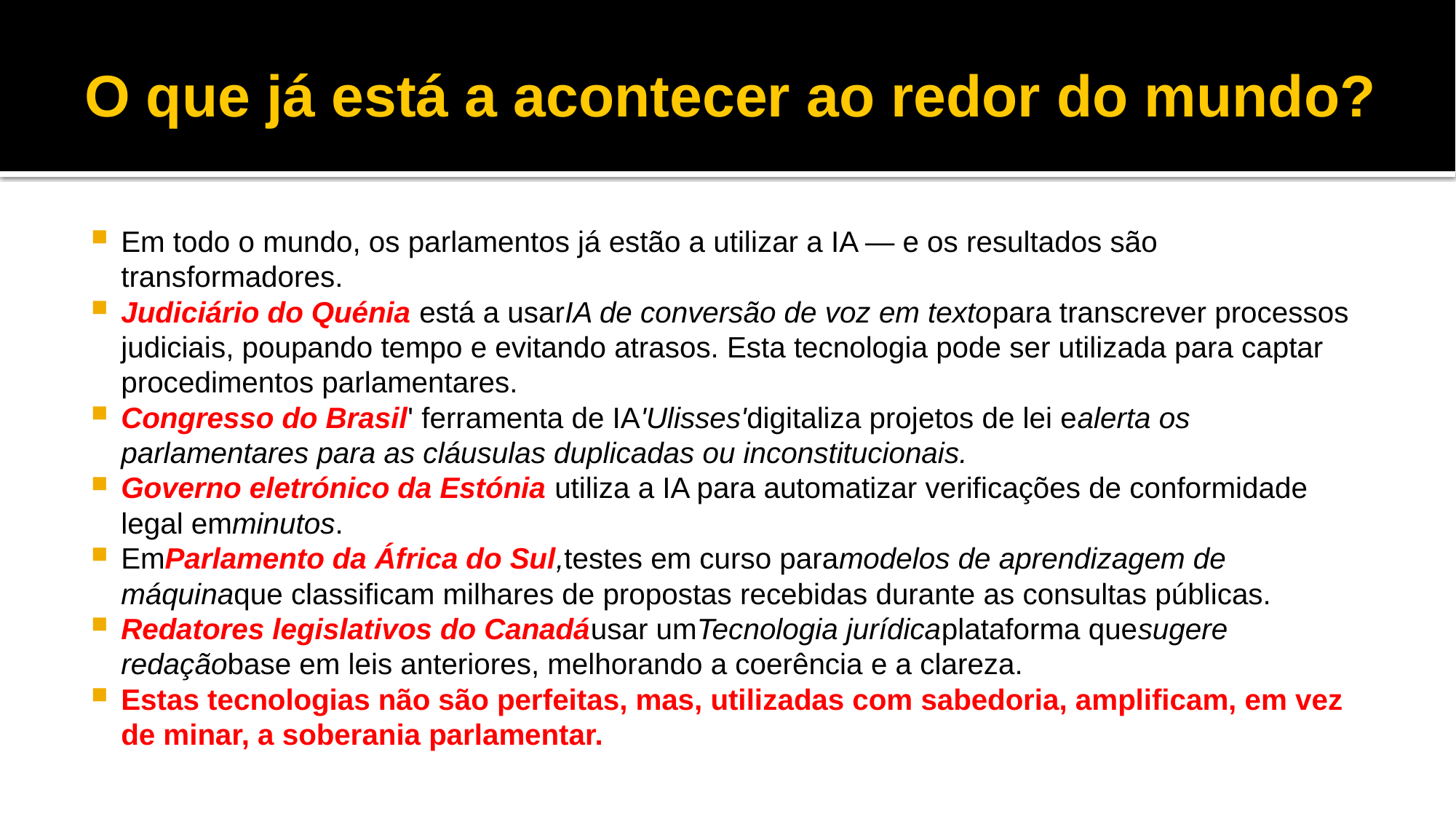

# O que já está a acontecer ao redor do mundo?
Em todo o mundo, os parlamentos já estão a utilizar a IA — e os resultados são transformadores.
Judiciário do Quénia está a usarIA de conversão de voz em textopara transcrever processos judiciais, poupando tempo e evitando atrasos. Esta tecnologia pode ser utilizada para captar procedimentos parlamentares.
Congresso do Brasil' ferramenta de IA'Ulisses'digitaliza projetos de lei ealerta os parlamentares para as cláusulas duplicadas ou inconstitucionais.
Governo eletrónico da Estónia utiliza a IA para automatizar verificações de conformidade legal emminutos.
EmParlamento da África do Sul,testes em curso paramodelos de aprendizagem de máquinaque classificam milhares de propostas recebidas durante as consultas públicas.
Redatores legislativos do Canadáusar umTecnologia jurídicaplataforma quesugere redaçãobase em leis anteriores, melhorando a coerência e a clareza.
Estas tecnologias não são perfeitas, mas, utilizadas com sabedoria, amplificam, em vez de minar, a soberania parlamentar.